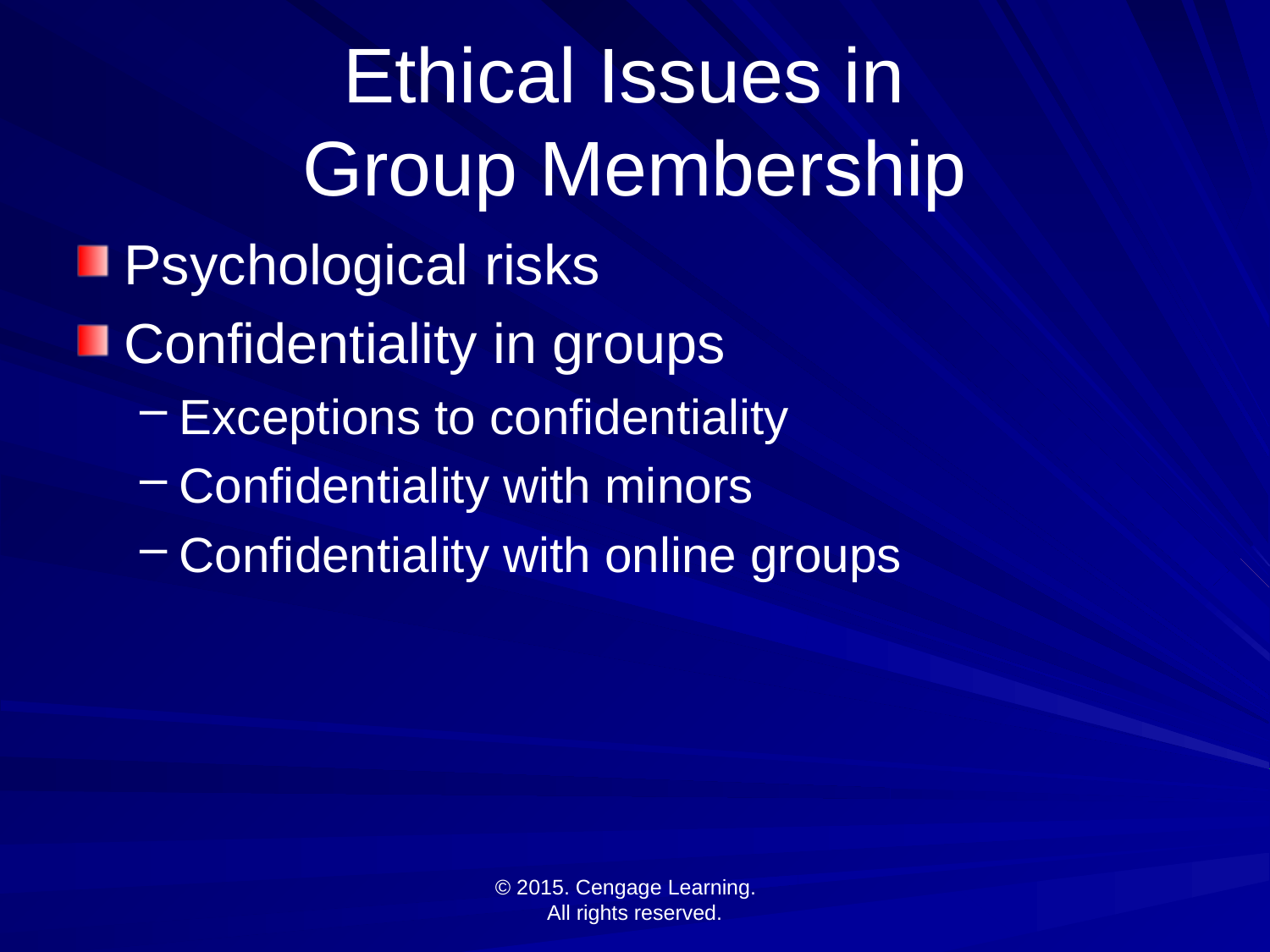

# Ethical Issues in Group Membership
Psychological risks
Confidentiality in groups
Exceptions to confidentiality
Confidentiality with minors
Confidentiality with online groups
© 2015. Cengage Learning.
All rights reserved.